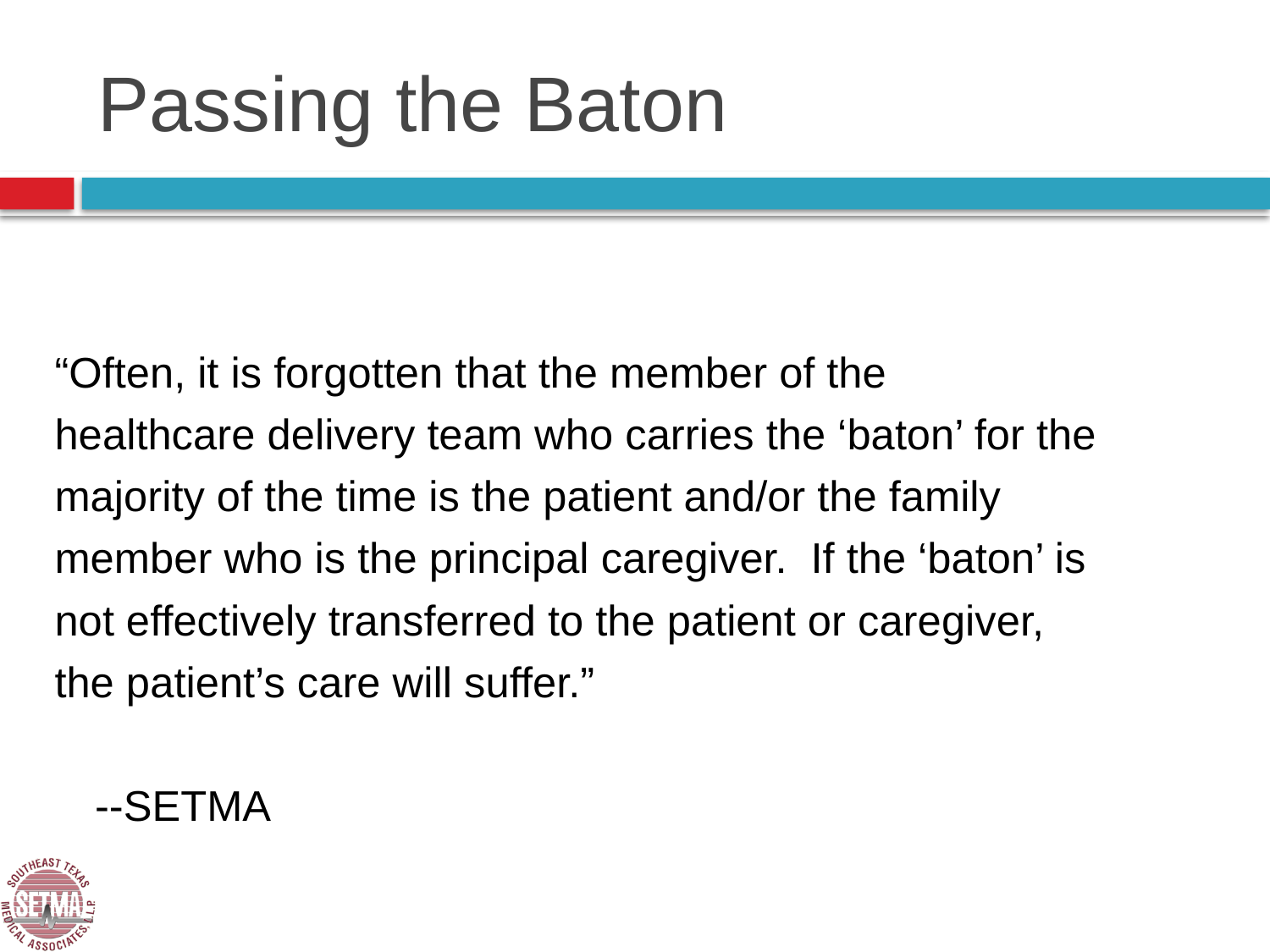

# Passing the Baton
“Often, it is forgotten that the member of the
healthcare delivery team who carries the ‘baton’ for the
majority of the time is the patient and/or the family
member who is the principal caregiver.  If the ‘baton’ is
not effectively transferred to the patient or caregiver,
the patient’s care will suffer.”

					--SETMA